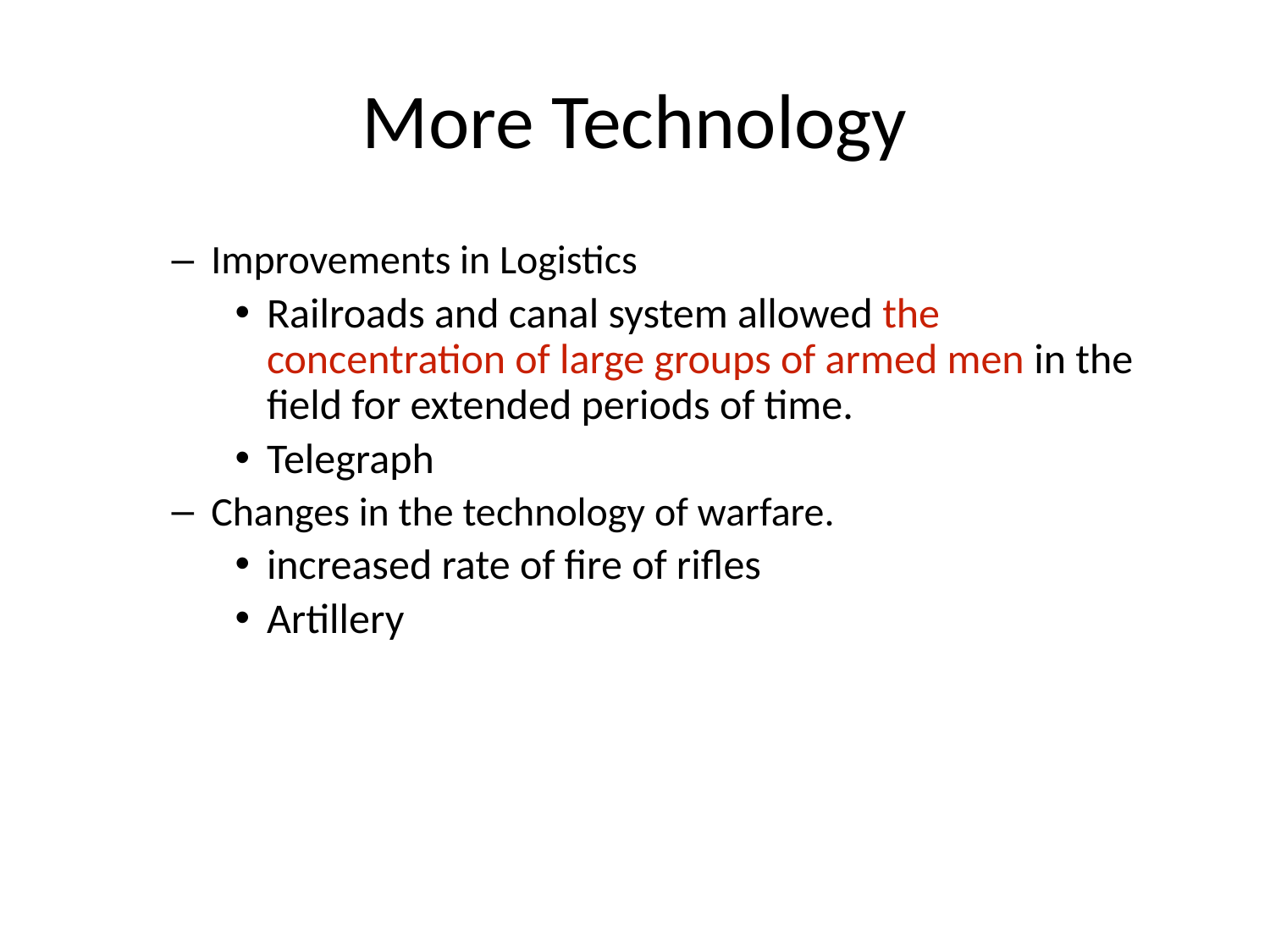

# More Technology
Improvements in Logistics
Railroads and canal system allowed the concentration of large groups of armed men in the field for extended periods of time.
Telegraph
Changes in the technology of warfare.
increased rate of fire of rifles
Artillery